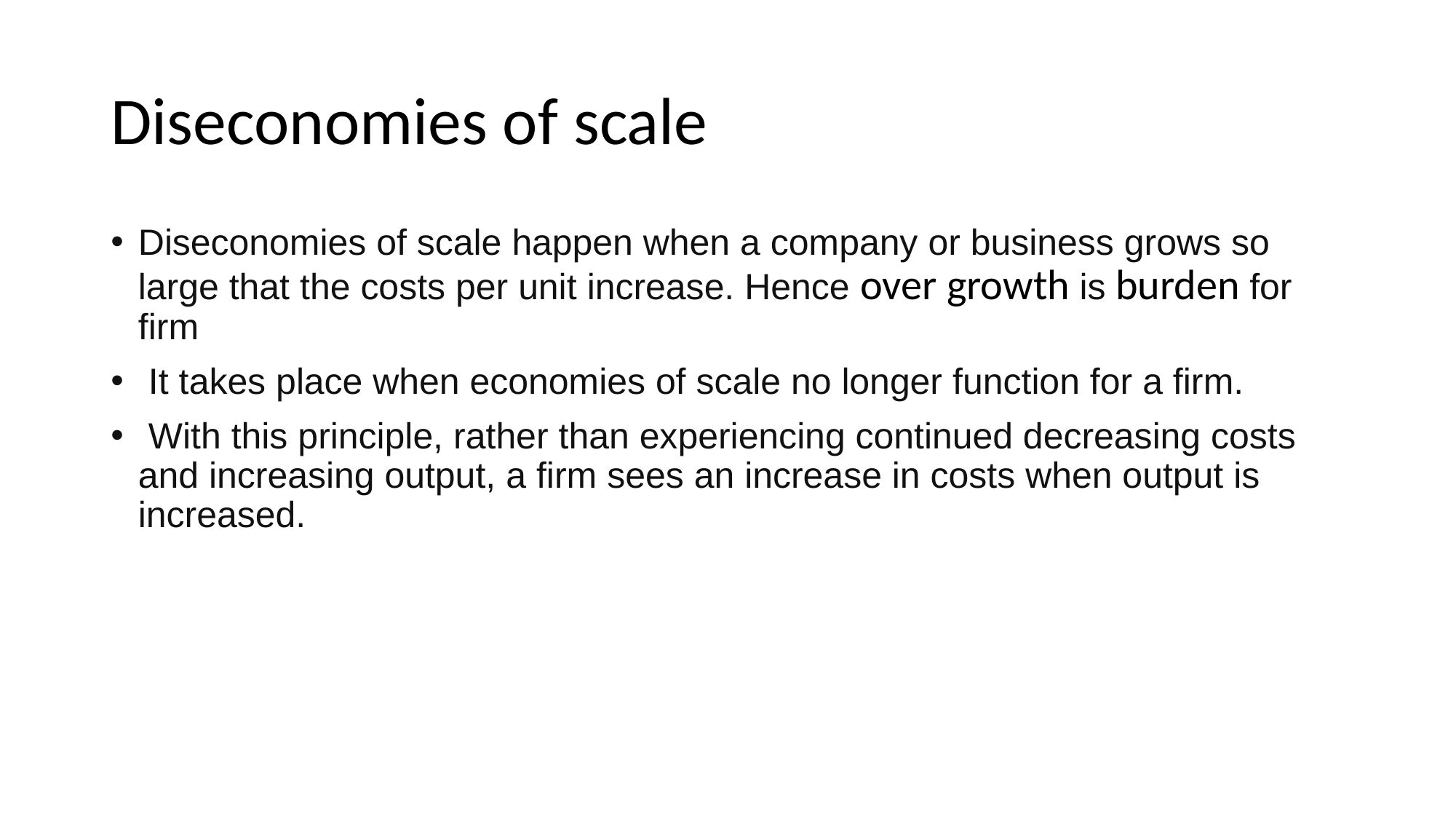

# Diseconomies of scale
Diseconomies of scale happen when a company or business grows so large that the costs per unit increase. Hence over growth is burden for firm
 It takes place when economies of scale no longer function for a firm.
 With this principle, rather than experiencing continued decreasing costs and increasing output, a firm sees an increase in costs when output is increased.